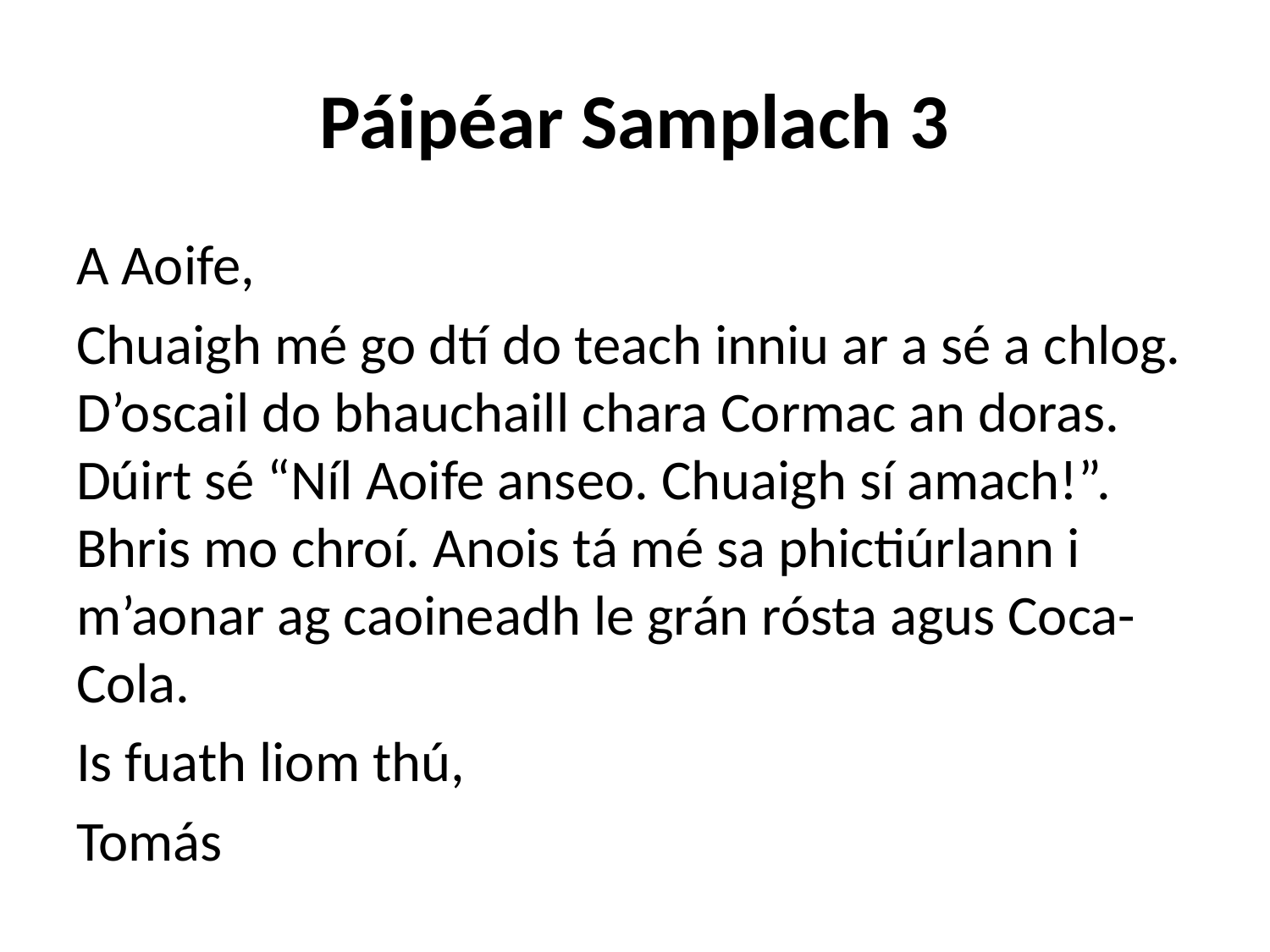

# Páipéar Samplach 3
A Aoife,
Chuaigh mé go dtí do teach inniu ar a sé a chlog. D’oscail do bhauchaill chara Cormac an doras. Dúirt sé “Níl Aoife anseo. Chuaigh sí amach!”. Bhris mo chroí. Anois tá mé sa phictiúrlann i m’aonar ag caoineadh le grán rósta agus Coca-Cola.
Is fuath liom thú,
Tomás